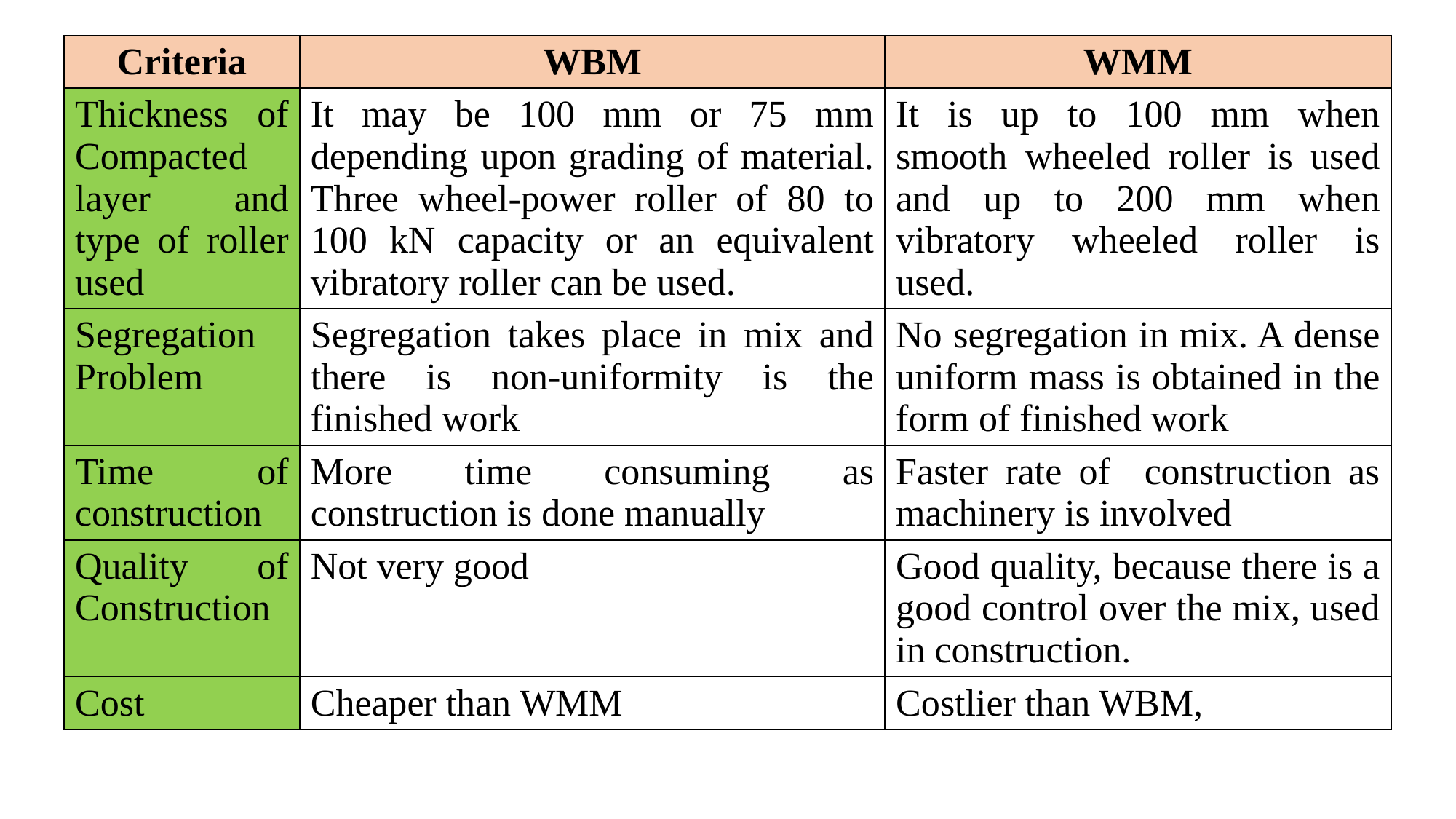

| Criteria | WBM | WMM |
| --- | --- | --- |
| Thickness of Compacted layer and type of roller used | It may be 100 mm or 75 mm depending upon grading of material. Three wheel-power roller of 80 to 100 kN capacity or an equivalent vibratory roller can be used. | It is up to 100 mm when smooth wheeled roller is used and up to 200 mm when vibratory wheeled roller is used. |
| Segregation Problem | Segregation takes place in mix and there is non-uniformity is the finished work | No segregation in mix. A dense uniform mass is obtained in the form of finished work |
| Time of construction | More time consuming as construction is done manually | Faster rate of construction as machinery is involved |
| Quality of Construction | Not very good | Good quality, because there is a good control over the mix, used in construction. |
| Cost | Cheaper than WMM | Costlier than WBM, |